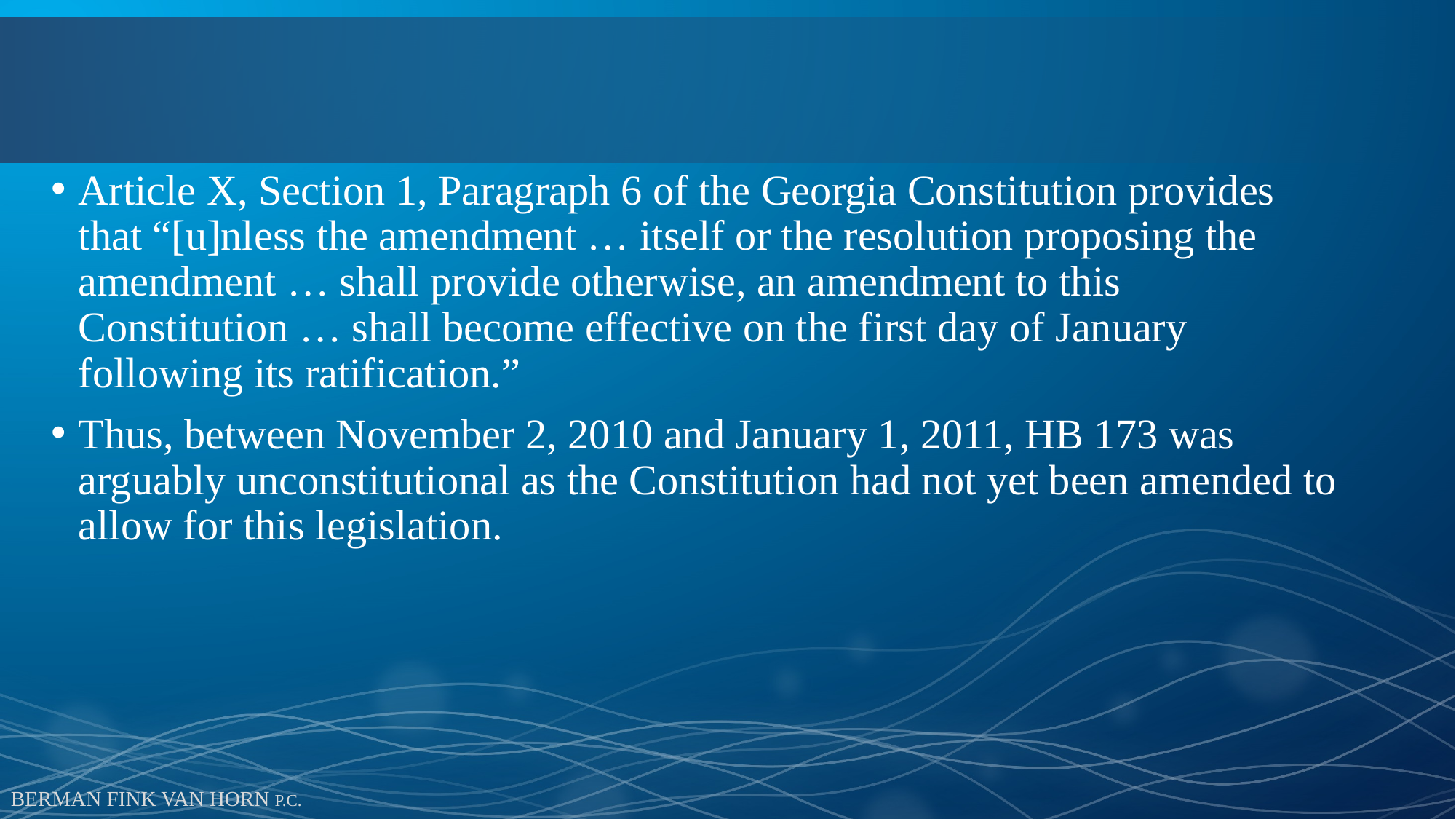

# When Did it Take Effect?
Article X, Section 1, Paragraph 6 of the Georgia Constitution provides that “[u]nless the amendment … itself or the resolution proposing the amendment … shall provide otherwise, an amendment to this Constitution … shall become effective on the first day of January  following its ratification.”
Thus, between November 2, 2010 and January 1, 2011, HB 173 was arguably unconstitutional as the Constitution had not yet been amended to allow for this legislation.